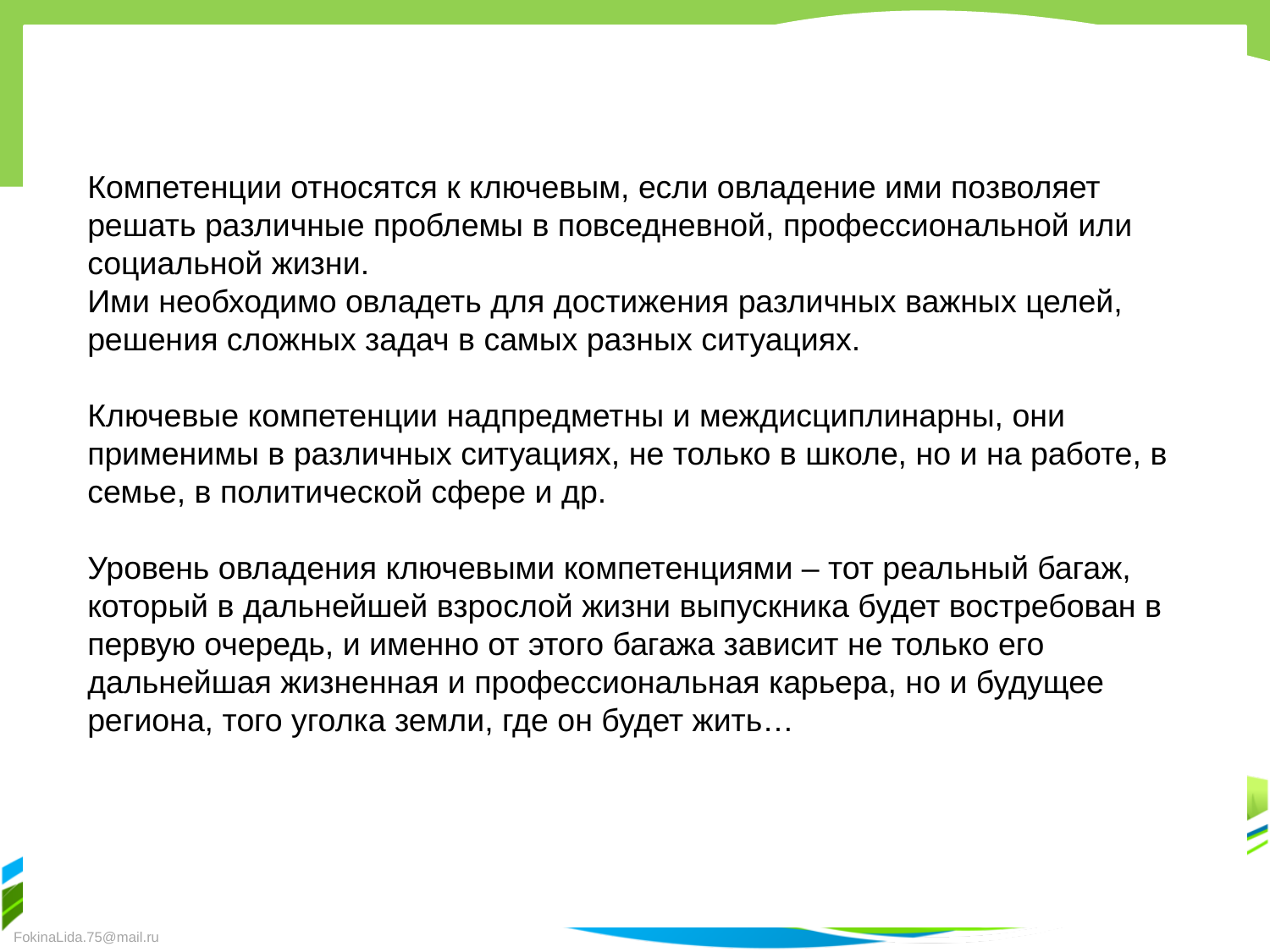

Компетенции относятся к ключевым, если овладение ими позволяет решать различные проблемы в повседневной, профессиональной или социальной жизни.
Ими необходимо овладеть для достижения различных важных целей, решения сложных задач в самых разных ситуациях.

Ключевые компетенции надпредметны и междисциплинарны, они применимы в различных ситуациях, не только в школе, но и на работе, в семье, в политической сфере и др.

Уровень овладения ключевыми компетенциями – тот реальный багаж, который в дальнейшей взрослой жизни выпускника будет востребован в первую очередь, и именно от этого багажа зависит не только его дальнейшая жизненная и профессиональная карьера, но и будущее региона, того уголка земли, где он будет жить…